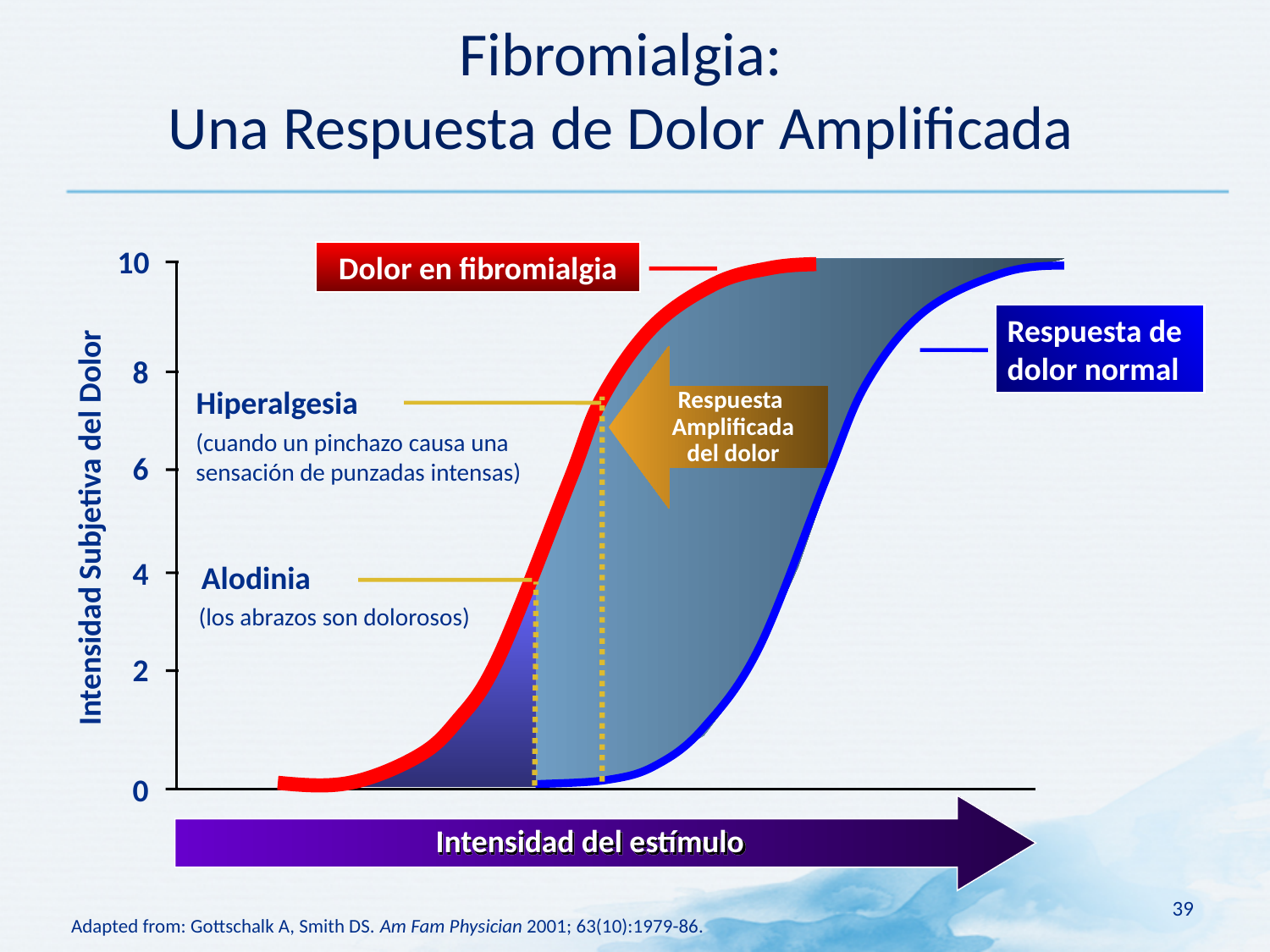

Fibromialgia:
Una Respuesta de Dolor Amplificada
10
Dolor en fibromialgia

Respuesta de dolor normal
8
Respuesta
Amplificada
del dolor

Hiperalgesia

(cuando un pinchazo causa una
sensación de punzadas intensas)
6

Intensidad Subjetiva del Dolor
4
Alodinia

(los abrazos son dolorosos)
2

0

Intensidad del estímulo
39
Adapted from: Gottschalk A, Smith DS. Am Fam Physician 2001; 63(10):1979-86.